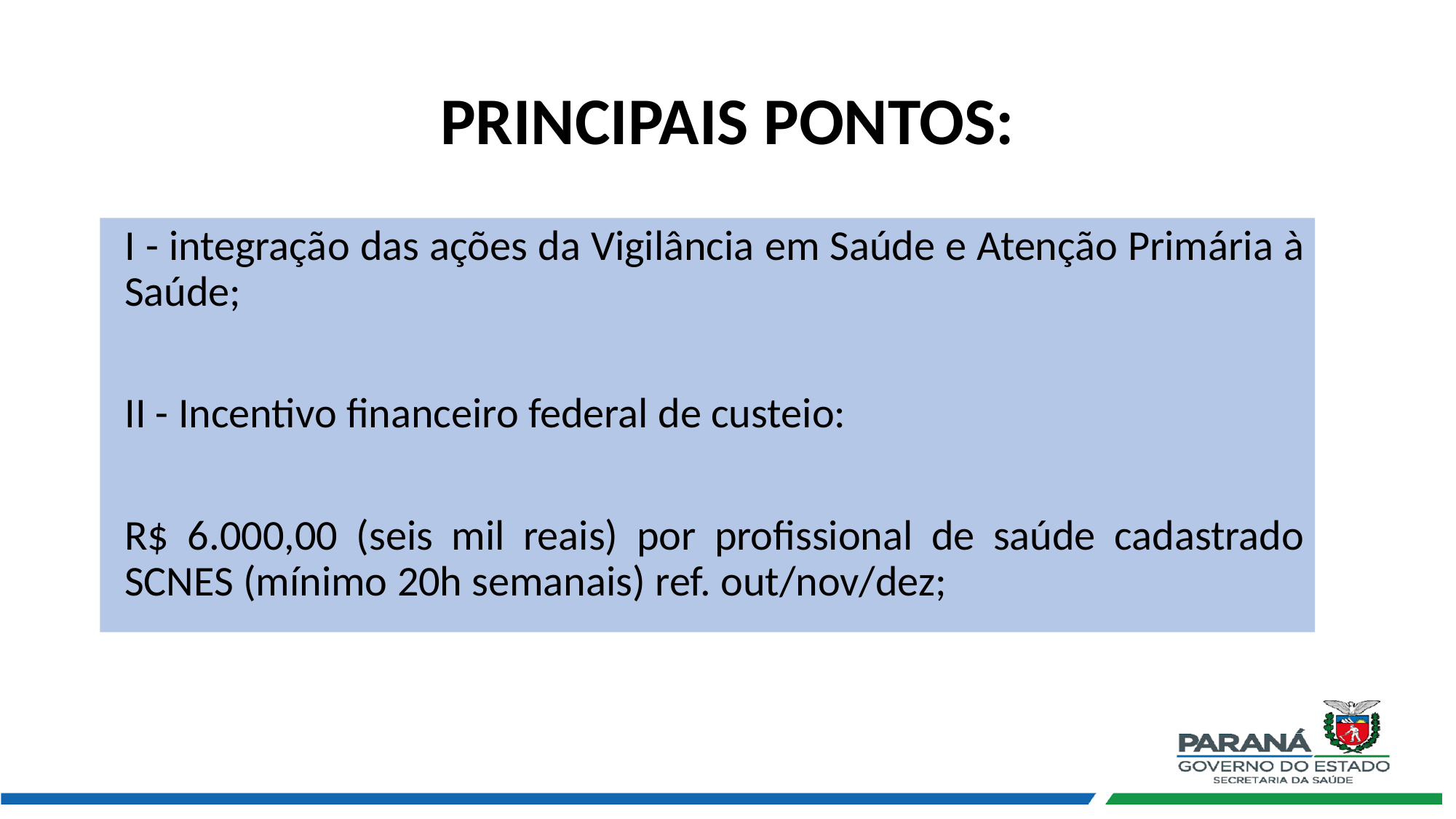

# PRINCIPAIS PONTOS:
I - integração das ações da Vigilância em Saúde e Atenção Primária à Saúde;

II - Incentivo financeiro federal de custeio:

R$ 6.000,00 (seis mil reais) por profissional de saúde cadastrado SCNES (mínimo 20h semanais) ref. out/nov/dez;